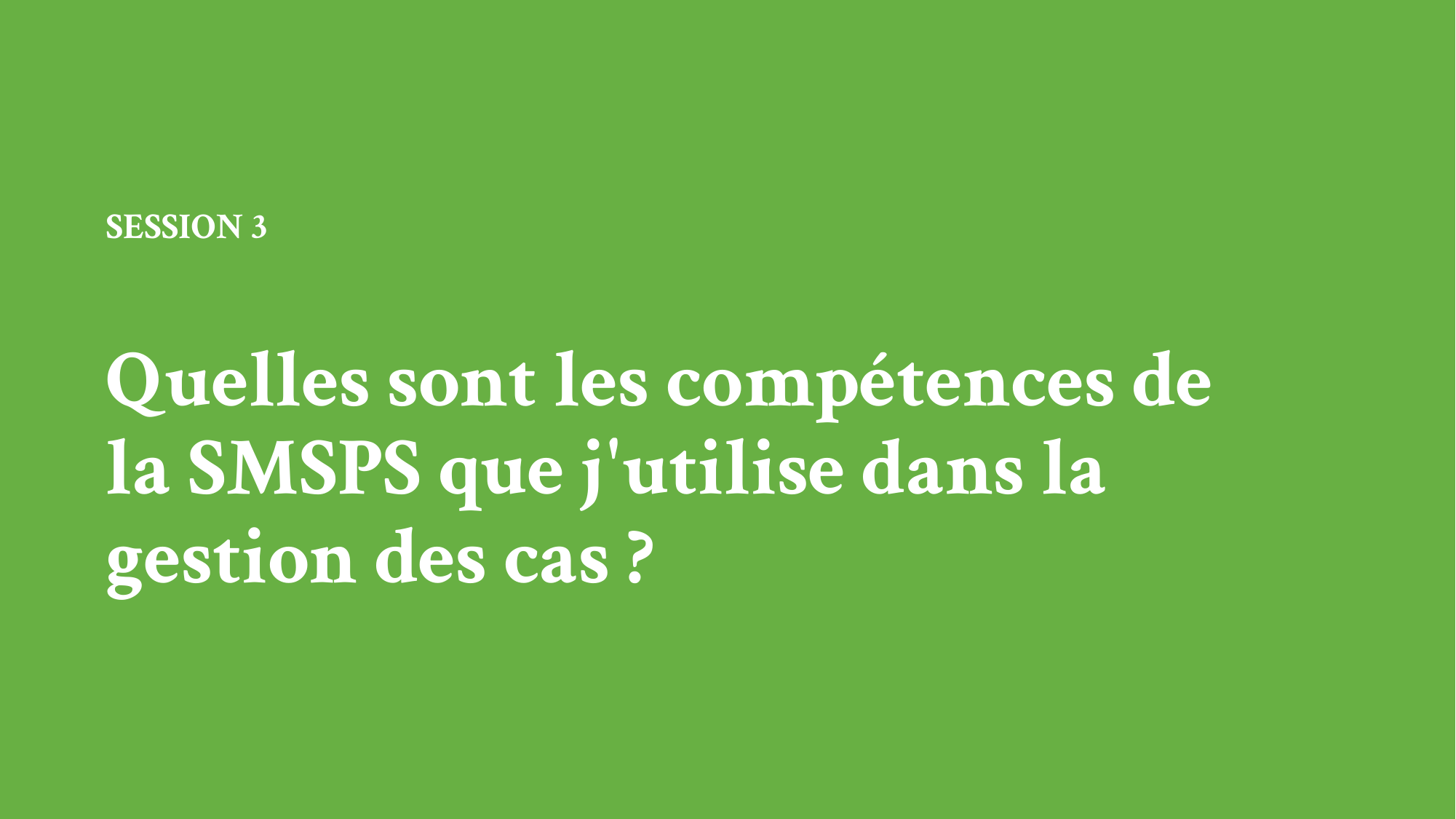

# SESSION 3 Quelles sont les compétences de la SMSPS que j'utilise dans la gestion des cas ?